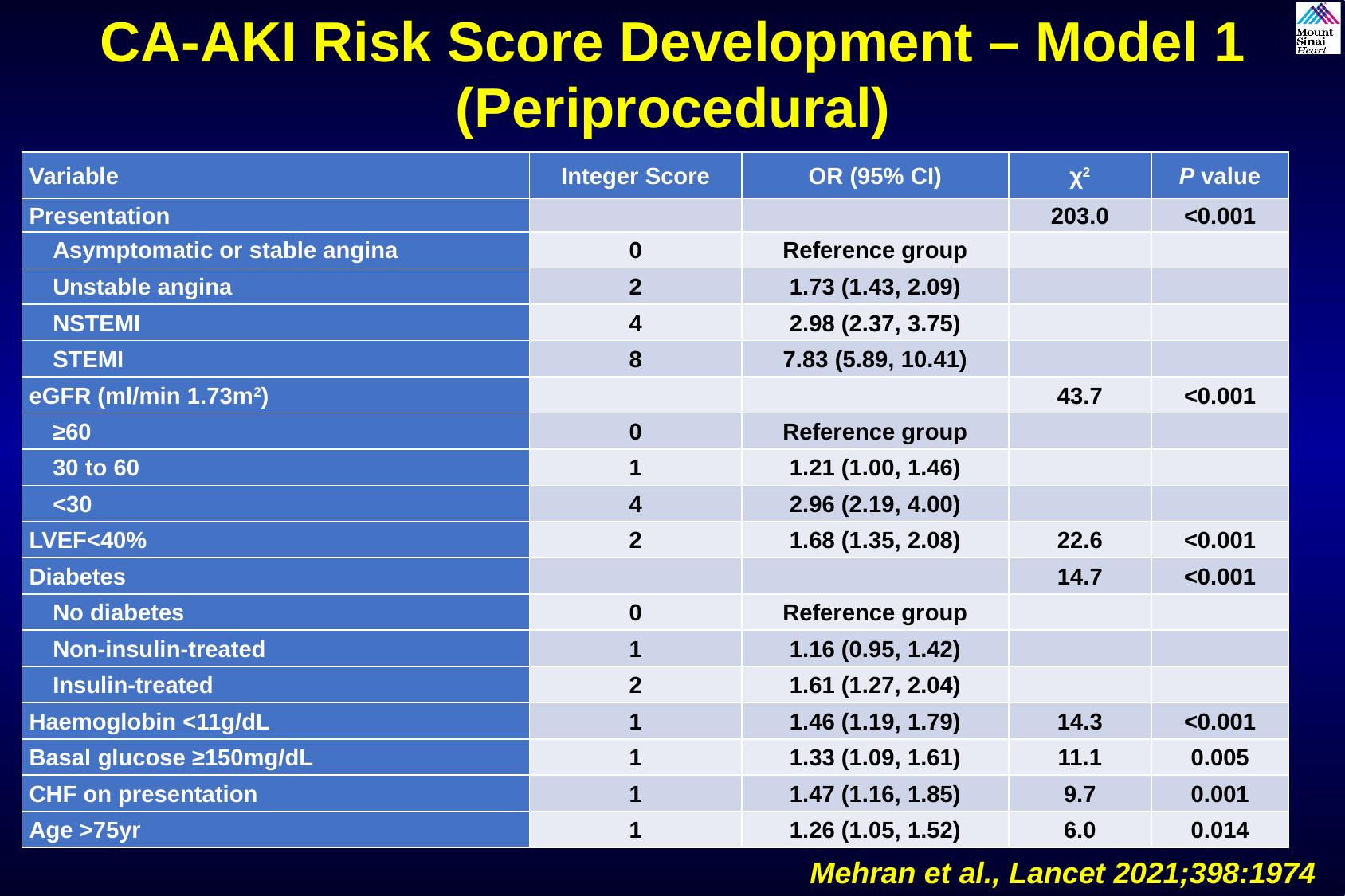

CA-AKI Risk Score Development – Model 1 (Periprocedural)
| Variable | Integer Score | OR (95% CI) | χ2 | P value |
| --- | --- | --- | --- | --- |
| Presentation |  |  | 203.0 | <0.001 |
| Asymptomatic or stable angina | 0 | Reference group |  |  |
| Unstable angina | 2 | 1.73 (1.43, 2.09) |  |  |
| NSTEMI | 4 | 2.98 (2.37, 3.75) |  |  |
| STEMI | 8 | 7.83 (5.89, 10.41) |  |  |
| eGFR (ml/min 1.73m2) |  |  | 43.7 | <0.001 |
| ≥60 | 0 | Reference group |  |  |
| 30 to 60 | 1 | 1.21 (1.00, 1.46) |  |  |
| <30 | 4 | 2.96 (2.19, 4.00) |  |  |
| LVEF<40% | 2 | 1.68 (1.35, 2.08) | 22.6 | <0.001 |
| Diabetes |  |  | 14.7 | <0.001 |
| No diabetes | 0 | Reference group |  |  |
| Non-insulin-treated | 1 | 1.16 (0.95, 1.42) |  |  |
| Insulin-treated | 2 | 1.61 (1.27, 2.04) |  |  |
| Haemoglobin <11g/dL | 1 | 1.46 (1.19, 1.79) | 14.3 | <0.001 |
| Basal glucose ≥150mg/dL | 1 | 1.33 (1.09, 1.61) | 11.1 | 0.005 |
| CHF on presentation | 1 | 1.47 (1.16, 1.85) | 9.7 | 0.001 |
| Age >75yr | 1 | 1.26 (1.05, 1.52) | 6.0 | 0.014 |
Mehran et al., Lancet 2021;398:1974